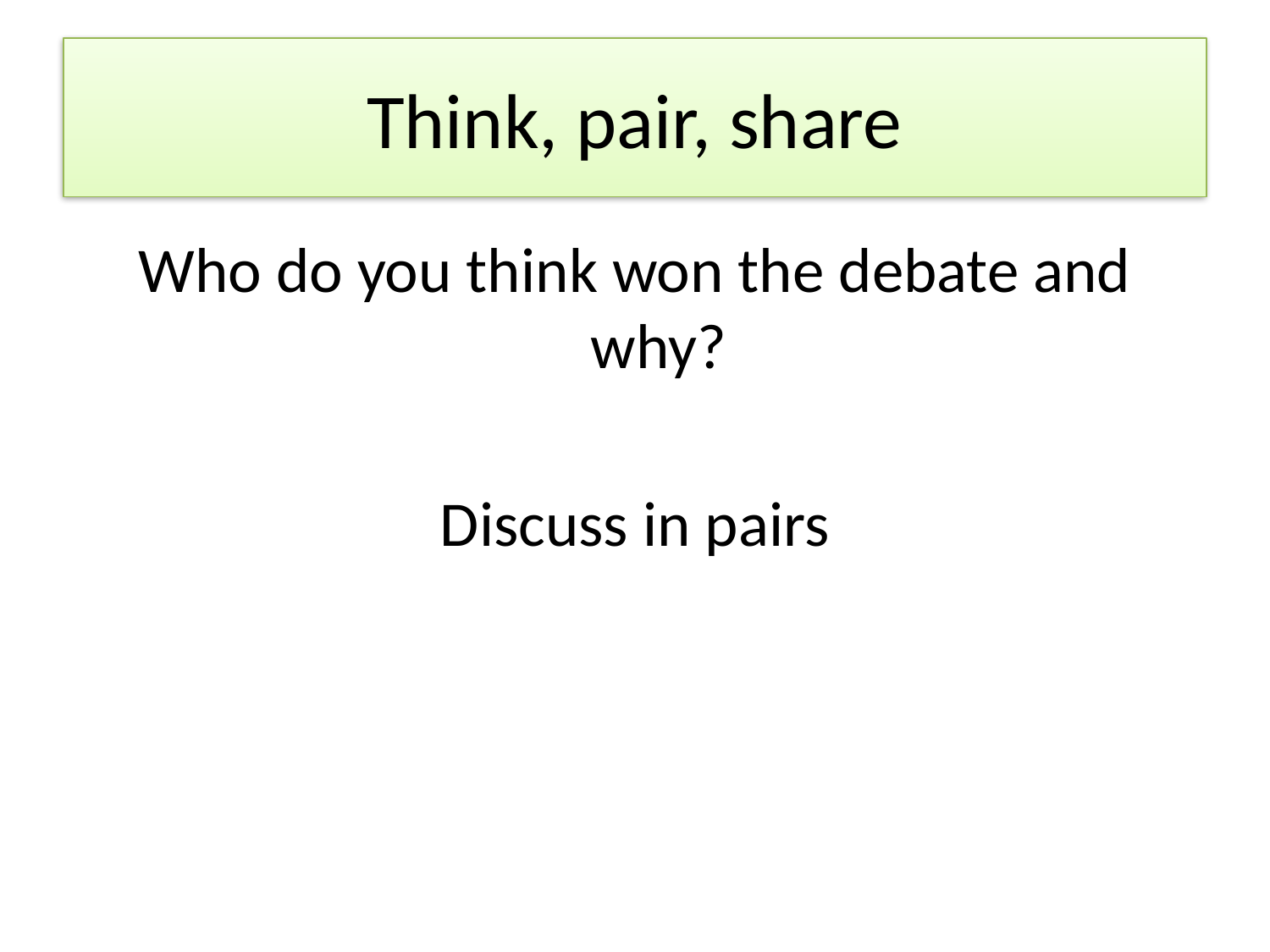

# Think, pair, share
Who do you think won the debate and why?

Discuss in pairs